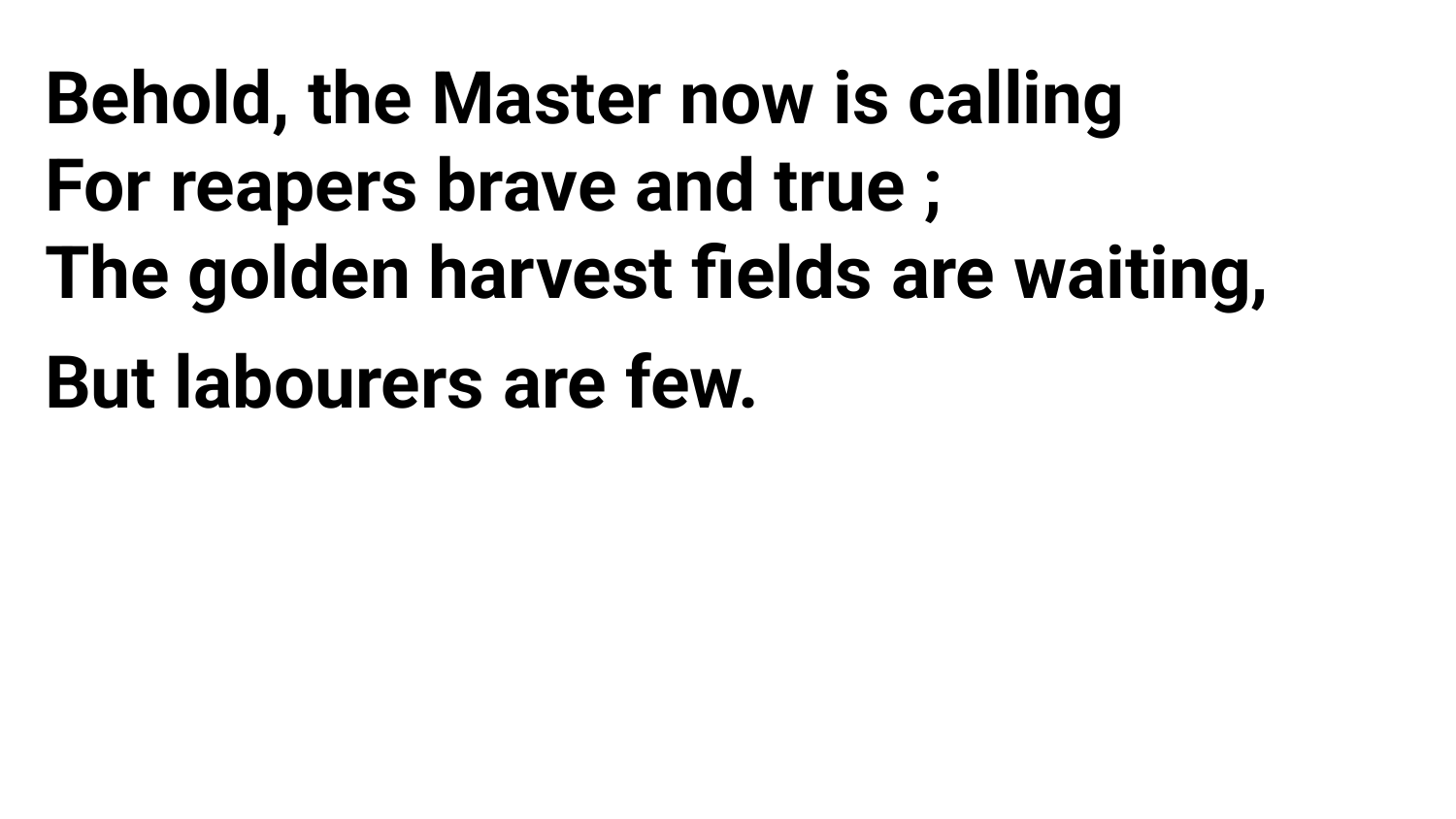

Behold, the Master now is calling
For reapers brave and true ;
The golden harvest fields are waiting,
But labourers are few.